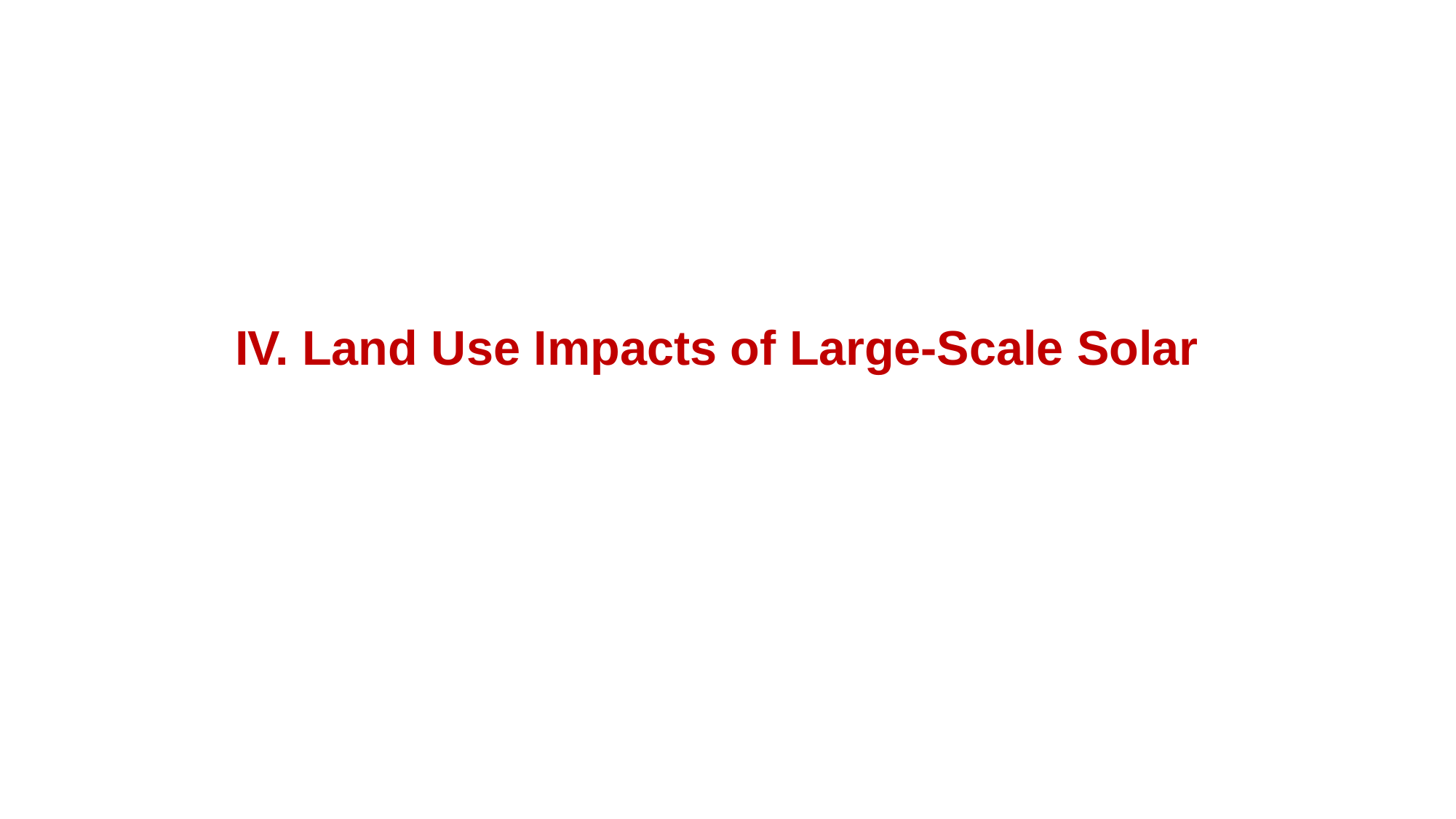

# IV. Land Use Impacts of Large-Scale Solar